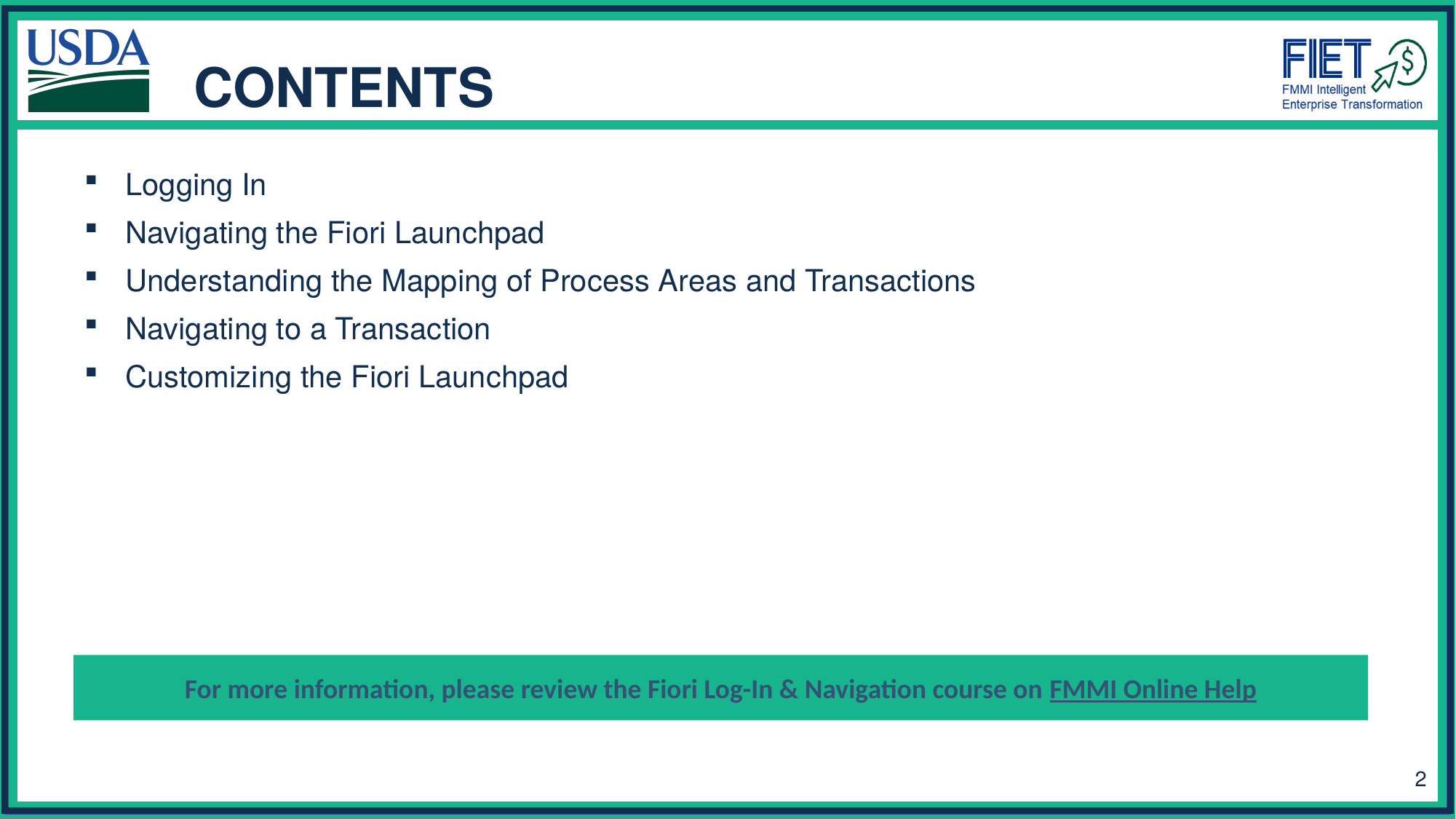

# Contents
Logging In
Navigating the Fiori Launchpad
Understanding the Mapping of Process Areas and Transactions
Navigating to a Transaction
Customizing the Fiori Launchpad
For more information, please review the Fiori Log-In & Navigation course on FMMI Online Help